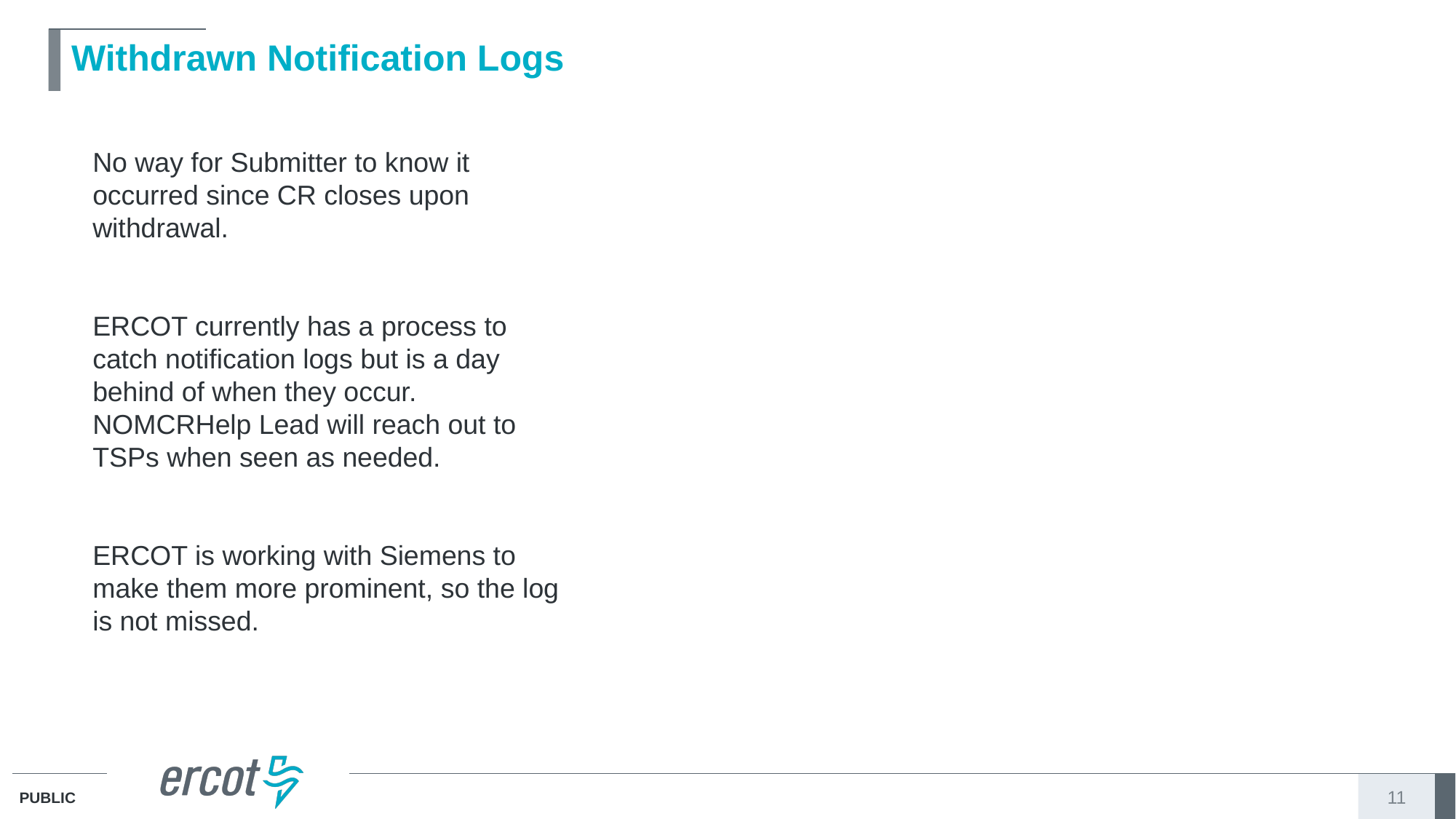

# Withdrawn Notification Logs
No way for Submitter to know it occurred since CR closes upon withdrawal.

ERCOT currently has a process to catch notification logs but is a day behind of when they occur.
NOMCRHelp Lead will reach out to TSPs when seen as needed.

ERCOT is working with Siemens to make them more prominent, so the log is not missed.
11